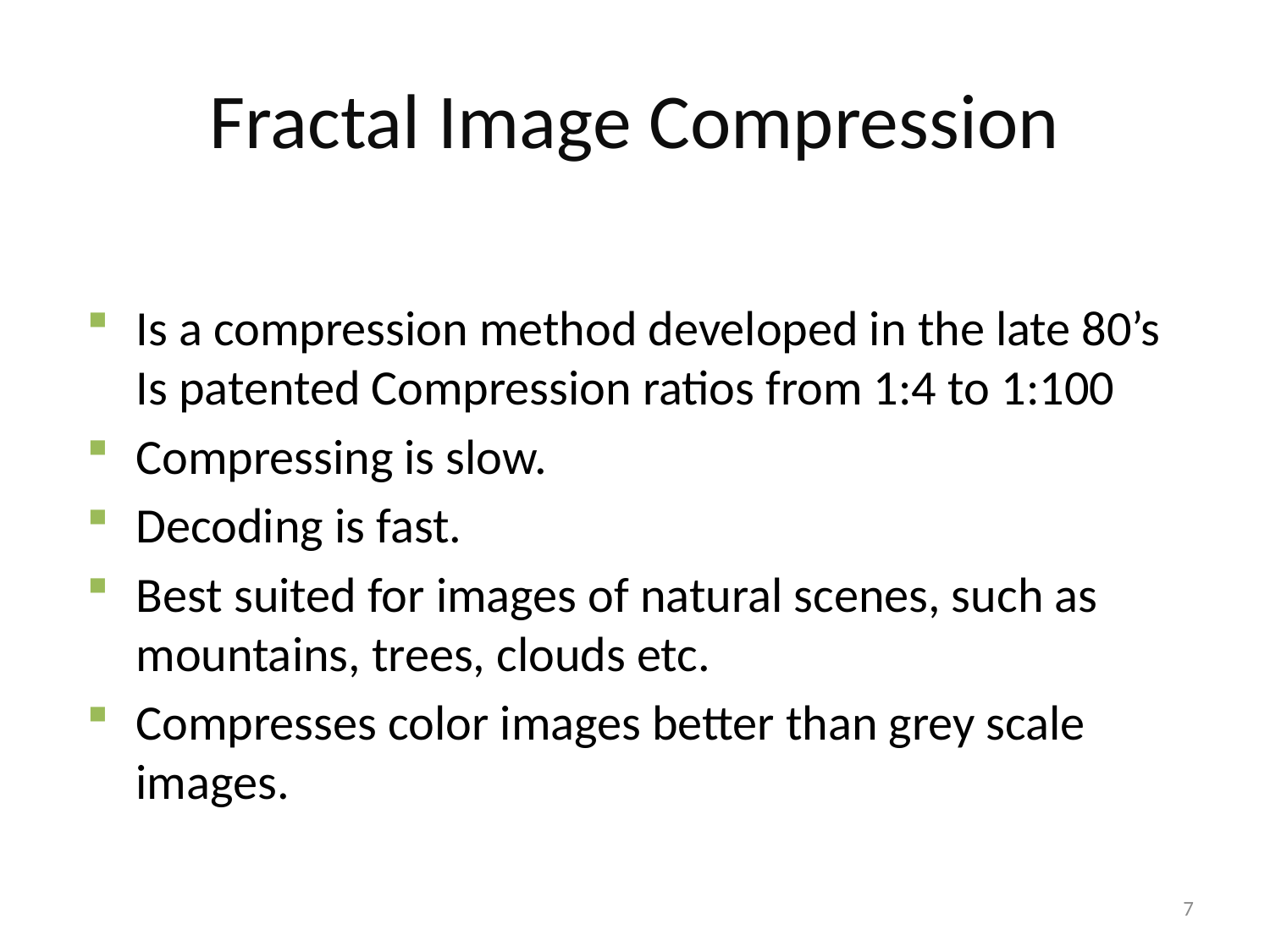

# Fractal Image Compression
Is a compression method developed in the late 80’s Is patented Compression ratios from 1:4 to 1:100
Compressing is slow.
Decoding is fast.
Best suited for images of natural scenes, such as mountains, trees, clouds etc.
Compresses color images better than grey scale images.

7